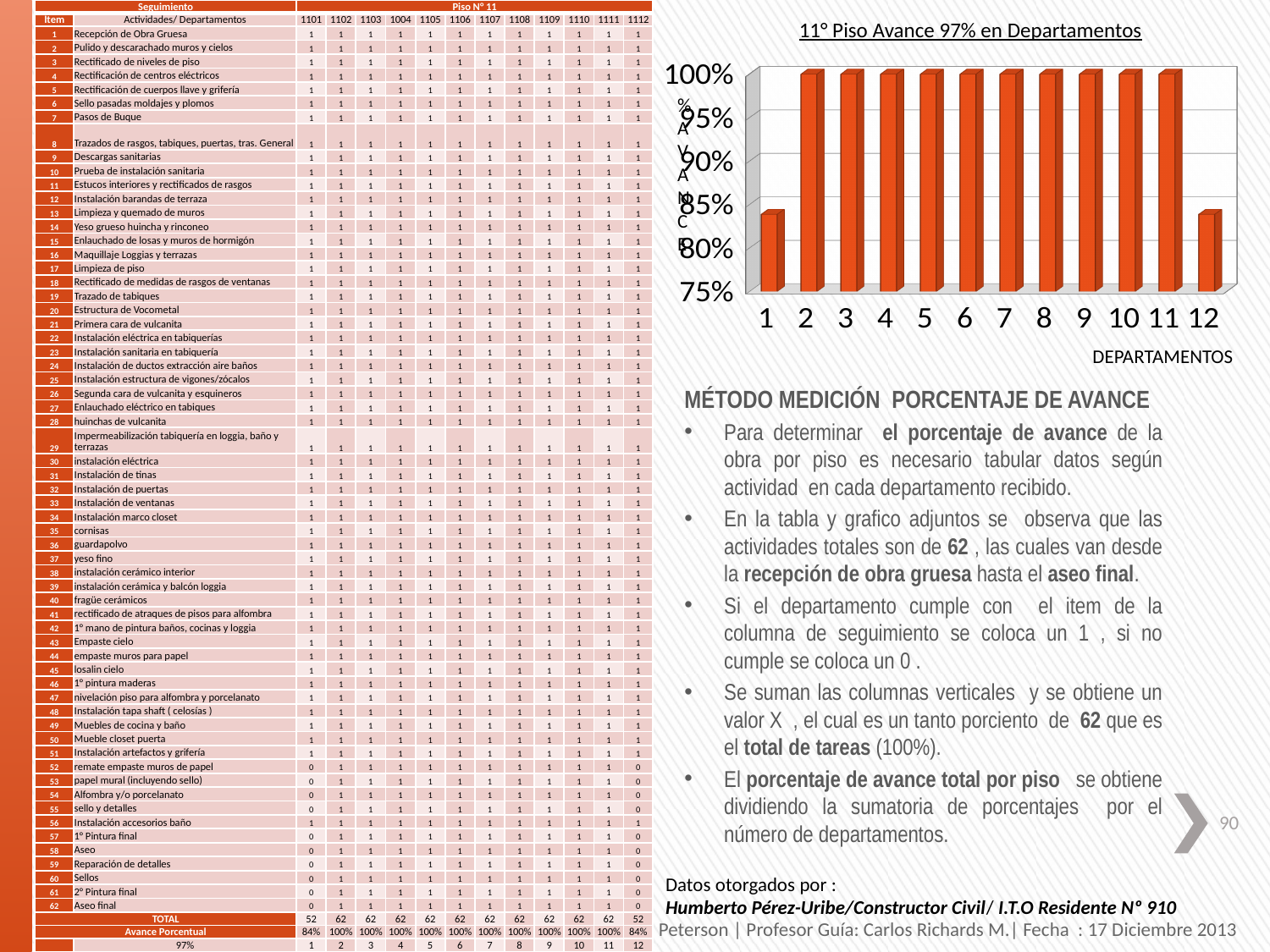

| Seguimiento |  | Piso N° 11 |  |  |  |  |  |  |  |  |  |  |  |
| --- | --- | --- | --- | --- | --- | --- | --- | --- | --- | --- | --- | --- | --- |
| Ítem | Actividades/ Departamentos | 1101 | 1102 | 1103 | 1004 | 1105 | 1106 | 1107 | 1108 | 1109 | 1110 | 1111 | 1112 |
| 1 | Recepción de Obra Gruesa | 1 | 1 | 1 | 1 | 1 | 1 | 1 | 1 | 1 | 1 | 1 | 1 |
| 2 | Pulido y descarachado muros y cielos | 1 | 1 | 1 | 1 | 1 | 1 | 1 | 1 | 1 | 1 | 1 | 1 |
| 3 | Rectificado de niveles de piso | 1 | 1 | 1 | 1 | 1 | 1 | 1 | 1 | 1 | 1 | 1 | 1 |
| 4 | Rectificación de centros eléctricos | 1 | 1 | 1 | 1 | 1 | 1 | 1 | 1 | 1 | 1 | 1 | 1 |
| 5 | Rectificación de cuerpos llave y grifería | 1 | 1 | 1 | 1 | 1 | 1 | 1 | 1 | 1 | 1 | 1 | 1 |
| 6 | Sello pasadas moldajes y plomos | 1 | 1 | 1 | 1 | 1 | 1 | 1 | 1 | 1 | 1 | 1 | 1 |
| 7 | Pasos de Buque | 1 | 1 | 1 | 1 | 1 | 1 | 1 | 1 | 1 | 1 | 1 | 1 |
| 8 | Trazados de rasgos, tabiques, puertas, tras. General | 1 | 1 | 1 | 1 | 1 | 1 | 1 | 1 | 1 | 1 | 1 | 1 |
| 9 | Descargas sanitarias | 1 | 1 | 1 | 1 | 1 | 1 | 1 | 1 | 1 | 1 | 1 | 1 |
| 10 | Prueba de instalación sanitaria | 1 | 1 | 1 | 1 | 1 | 1 | 1 | 1 | 1 | 1 | 1 | 1 |
| 11 | Estucos interiores y rectificados de rasgos | 1 | 1 | 1 | 1 | 1 | 1 | 1 | 1 | 1 | 1 | 1 | 1 |
| 12 | Instalación barandas de terraza | 1 | 1 | 1 | 1 | 1 | 1 | 1 | 1 | 1 | 1 | 1 | 1 |
| 13 | Limpieza y quemado de muros | 1 | 1 | 1 | 1 | 1 | 1 | 1 | 1 | 1 | 1 | 1 | 1 |
| 14 | Yeso grueso huincha y rinconeo | 1 | 1 | 1 | 1 | 1 | 1 | 1 | 1 | 1 | 1 | 1 | 1 |
| 15 | Enlauchado de losas y muros de hormigón | 1 | 1 | 1 | 1 | 1 | 1 | 1 | 1 | 1 | 1 | 1 | 1 |
| 16 | Maquillaje Loggias y terrazas | 1 | 1 | 1 | 1 | 1 | 1 | 1 | 1 | 1 | 1 | 1 | 1 |
| 17 | Limpieza de piso | 1 | 1 | 1 | 1 | 1 | 1 | 1 | 1 | 1 | 1 | 1 | 1 |
| 18 | Rectificado de medidas de rasgos de ventanas | 1 | 1 | 1 | 1 | 1 | 1 | 1 | 1 | 1 | 1 | 1 | 1 |
| 19 | Trazado de tabiques | 1 | 1 | 1 | 1 | 1 | 1 | 1 | 1 | 1 | 1 | 1 | 1 |
| 20 | Estructura de Vocometal | 1 | 1 | 1 | 1 | 1 | 1 | 1 | 1 | 1 | 1 | 1 | 1 |
| 21 | Primera cara de vulcanita | 1 | 1 | 1 | 1 | 1 | 1 | 1 | 1 | 1 | 1 | 1 | 1 |
| 22 | Instalación eléctrica en tabiquerías | 1 | 1 | 1 | 1 | 1 | 1 | 1 | 1 | 1 | 1 | 1 | 1 |
| 23 | Instalación sanitaria en tabiquería | 1 | 1 | 1 | 1 | 1 | 1 | 1 | 1 | 1 | 1 | 1 | 1 |
| 24 | Instalación de ductos extracción aire baños | 1 | 1 | 1 | 1 | 1 | 1 | 1 | 1 | 1 | 1 | 1 | 1 |
| 25 | Instalación estructura de vigones/zócalos | 1 | 1 | 1 | 1 | 1 | 1 | 1 | 1 | 1 | 1 | 1 | 1 |
| 26 | Segunda cara de vulcanita y esquineros | 1 | 1 | 1 | 1 | 1 | 1 | 1 | 1 | 1 | 1 | 1 | 1 |
| 27 | Enlauchado eléctrico en tabiques | 1 | 1 | 1 | 1 | 1 | 1 | 1 | 1 | 1 | 1 | 1 | 1 |
| 28 | huinchas de vulcanita | 1 | 1 | 1 | 1 | 1 | 1 | 1 | 1 | 1 | 1 | 1 | 1 |
| 29 | Impermeabilización tabiquería en loggia, baño y terrazas | 1 | 1 | 1 | 1 | 1 | 1 | 1 | 1 | 1 | 1 | 1 | 1 |
| 30 | instalación eléctrica | 1 | 1 | 1 | 1 | 1 | 1 | 1 | 1 | 1 | 1 | 1 | 1 |
| 31 | Instalación de tinas | 1 | 1 | 1 | 1 | 1 | 1 | 1 | 1 | 1 | 1 | 1 | 1 |
| 32 | Instalación de puertas | 1 | 1 | 1 | 1 | 1 | 1 | 1 | 1 | 1 | 1 | 1 | 1 |
| 33 | Instalación de ventanas | 1 | 1 | 1 | 1 | 1 | 1 | 1 | 1 | 1 | 1 | 1 | 1 |
| 34 | Instalación marco closet | 1 | 1 | 1 | 1 | 1 | 1 | 1 | 1 | 1 | 1 | 1 | 1 |
| 35 | cornisas | 1 | 1 | 1 | 1 | 1 | 1 | 1 | 1 | 1 | 1 | 1 | 1 |
| 36 | guardapolvo | 1 | 1 | 1 | 1 | 1 | 1 | 1 | 1 | 1 | 1 | 1 | 1 |
| 37 | yeso fino | 1 | 1 | 1 | 1 | 1 | 1 | 1 | 1 | 1 | 1 | 1 | 1 |
| 38 | instalación cerámico interior | 1 | 1 | 1 | 1 | 1 | 1 | 1 | 1 | 1 | 1 | 1 | 1 |
| 39 | instalación cerámica y balcón loggia | 1 | 1 | 1 | 1 | 1 | 1 | 1 | 1 | 1 | 1 | 1 | 1 |
| 40 | fragüe cerámicos | 1 | 1 | 1 | 1 | 1 | 1 | 1 | 1 | 1 | 1 | 1 | 1 |
| 41 | rectificado de atraques de pisos para alfombra | 1 | 1 | 1 | 1 | 1 | 1 | 1 | 1 | 1 | 1 | 1 | 1 |
| 42 | 1° mano de pintura baños, cocinas y loggia | 1 | 1 | 1 | 1 | 1 | 1 | 1 | 1 | 1 | 1 | 1 | 1 |
| 43 | Empaste cielo | 1 | 1 | 1 | 1 | 1 | 1 | 1 | 1 | 1 | 1 | 1 | 1 |
| 44 | empaste muros para papel | 1 | 1 | 1 | 1 | 1 | 1 | 1 | 1 | 1 | 1 | 1 | 1 |
| 45 | losalin cielo | 1 | 1 | 1 | 1 | 1 | 1 | 1 | 1 | 1 | 1 | 1 | 1 |
| 46 | 1° pintura maderas | 1 | 1 | 1 | 1 | 1 | 1 | 1 | 1 | 1 | 1 | 1 | 1 |
| 47 | nivelación piso para alfombra y porcelanato | 1 | 1 | 1 | 1 | 1 | 1 | 1 | 1 | 1 | 1 | 1 | 1 |
| 48 | Instalación tapa shaft ( celosías ) | 1 | 1 | 1 | 1 | 1 | 1 | 1 | 1 | 1 | 1 | 1 | 1 |
| 49 | Muebles de cocina y baño | 1 | 1 | 1 | 1 | 1 | 1 | 1 | 1 | 1 | 1 | 1 | 1 |
| 50 | Mueble closet puerta | 1 | 1 | 1 | 1 | 1 | 1 | 1 | 1 | 1 | 1 | 1 | 1 |
| 51 | Instalación artefactos y grifería | 1 | 1 | 1 | 1 | 1 | 1 | 1 | 1 | 1 | 1 | 1 | 1 |
| 52 | remate empaste muros de papel | 0 | 1 | 1 | 1 | 1 | 1 | 1 | 1 | 1 | 1 | 1 | 0 |
| 53 | papel mural (incluyendo sello) | 0 | 1 | 1 | 1 | 1 | 1 | 1 | 1 | 1 | 1 | 1 | 0 |
| 54 | Alfombra y/o porcelanato | 0 | 1 | 1 | 1 | 1 | 1 | 1 | 1 | 1 | 1 | 1 | 0 |
| 55 | sello y detalles | 0 | 1 | 1 | 1 | 1 | 1 | 1 | 1 | 1 | 1 | 1 | 0 |
| 56 | Instalación accesorios baño | 1 | 1 | 1 | 1 | 1 | 1 | 1 | 1 | 1 | 1 | 1 | 1 |
| 57 | 1° Pintura final | 0 | 1 | 1 | 1 | 1 | 1 | 1 | 1 | 1 | 1 | 1 | 0 |
| 58 | Aseo | 0 | 1 | 1 | 1 | 1 | 1 | 1 | 1 | 1 | 1 | 1 | 0 |
| 59 | Reparación de detalles | 0 | 1 | 1 | 1 | 1 | 1 | 1 | 1 | 1 | 1 | 1 | 0 |
| 60 | Sellos | 0 | 1 | 1 | 1 | 1 | 1 | 1 | 1 | 1 | 1 | 1 | 0 |
| 61 | 2° Pintura final | 0 | 1 | 1 | 1 | 1 | 1 | 1 | 1 | 1 | 1 | 1 | 0 |
| 62 | Aseo final | 0 | 1 | 1 | 1 | 1 | 1 | 1 | 1 | 1 | 1 | 1 | 0 |
| TOTAL |  | 52 | 62 | 62 | 62 | 62 | 62 | 62 | 62 | 62 | 62 | 62 | 52 |
| Avance Porcentual |  | 84% | 100% | 100% | 100% | 100% | 100% | 100% | 100% | 100% | 100% | 100% | 84% |
|  | 97% | 1 | 2 | 3 | 4 | 5 | 6 | 7 | 8 | 9 | 10 | 11 | 12 |
| 11° Piso Avance 97% en Departamentos |
| --- |

[unsupported chart]

%
A
V
A
N
C
E

DEPARTAMENTOS
MÉTODO MEDICIÓN  PORCENTAJE DE AVANCE
Para determinar  el porcentaje de avance de la obra por piso es necesario tabular datos según actividad  en cada departamento recibido.
En la tabla y grafico adjuntos se  observa que las actividades totales son de 62 , las cuales van desde la recepción de obra gruesa hasta el aseo final.
Si el departamento cumple con  el item de la columna de seguimiento se coloca un 1 , si no cumple se coloca un 0 .
Se suman las columnas verticales  y se obtiene un valor X  , el cual es un tanto porciento  de  62 que es el total de tareas (100%).
El porcentaje de avance total por piso   se obtiene dividiendo la sumatoria de porcentajes  por el número de departamentos.

90
Datos otorgados por :
Humberto Pérez-Uribe/Constructor Civil/ I.T.O Residente Nº 910

Universidad de Santiago de Chile | Practica Pre Profesional IV | Pilar Emilia Peterson | Profesor Guía: Carlos Richards M.| Fecha  : 17 Diciembre 2013